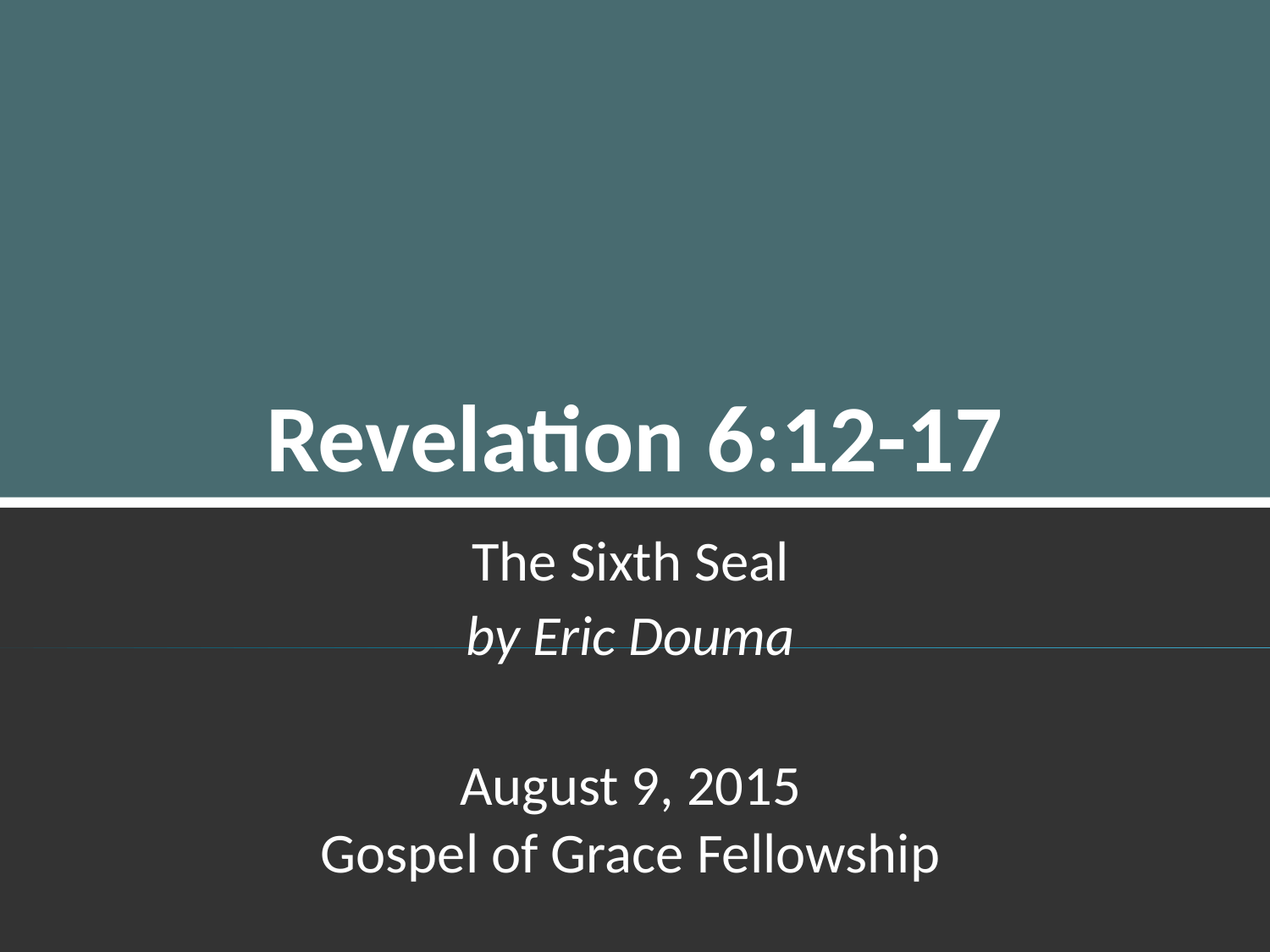

# Revelation 6:12-17
The Sixth Seal
by Eric Douma

August 9, 2015
Gospel of Grace Fellowship